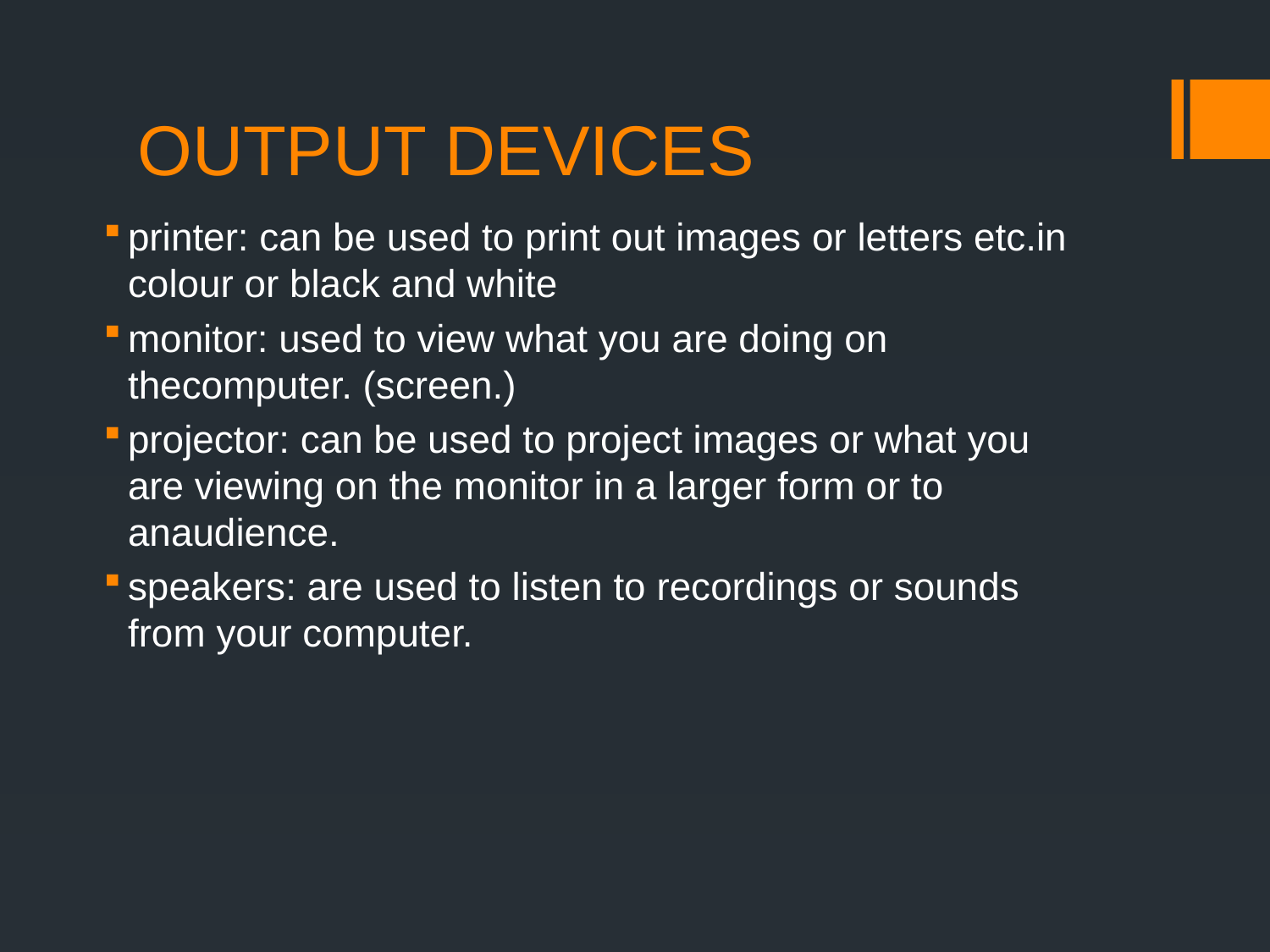

# OUTPUT DEVICES
printer: can be used to print out images or letters etc.in colour or black and white
monitor: used to view what you are doing on thecomputer. (screen.)
projector: can be used to project images or what you are viewing on the monitor in a larger form or to anaudience.
speakers: are used to listen to recordings or sounds from your computer.